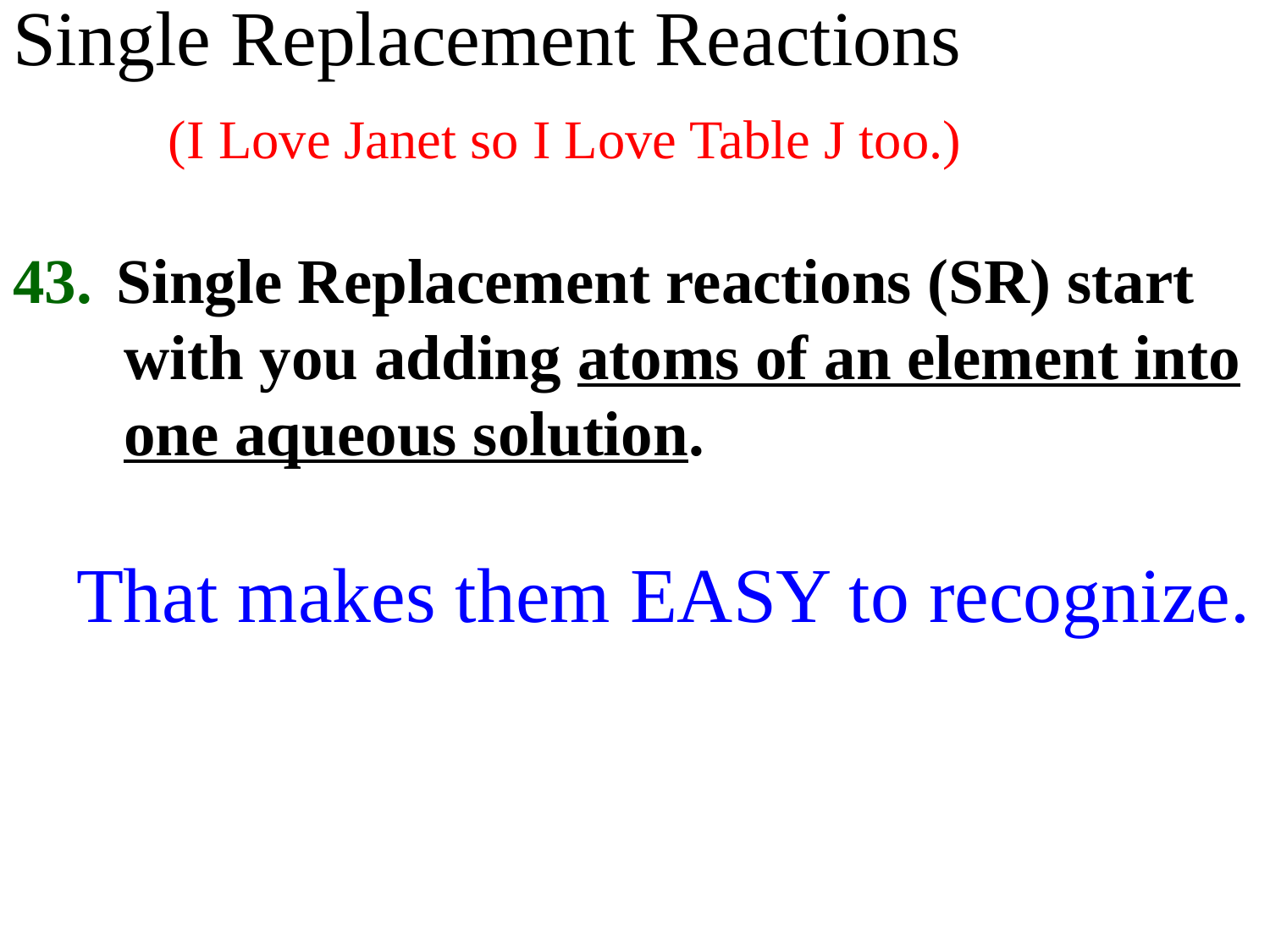

# Single Replacement Reactions (I Love Janet so I Love Table J too.) 43.  Single Replacement reactions (SR) start with you adding atoms of an element into one aqueous solution. That makes them EASY to recognize.